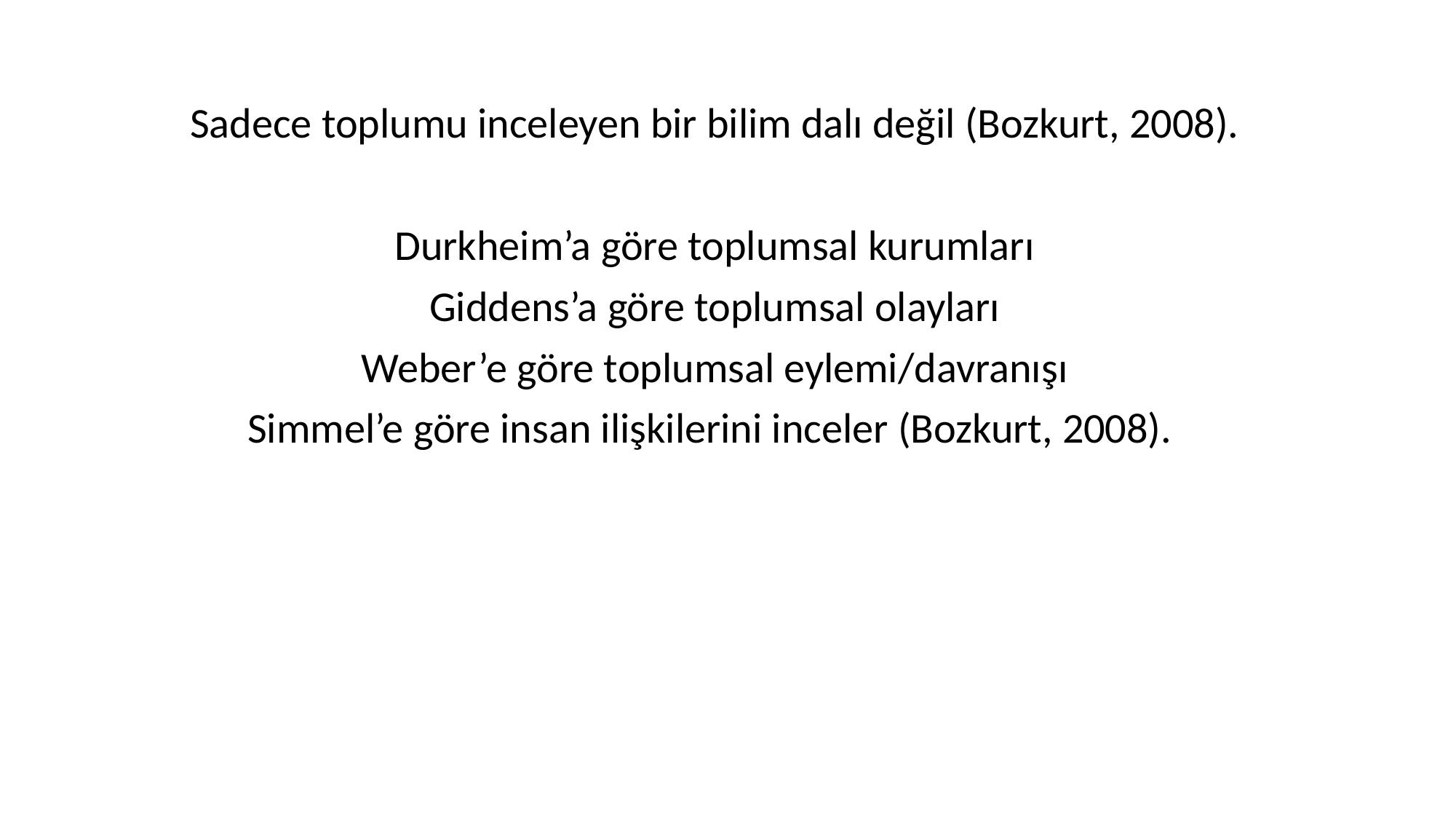

Sadece toplumu inceleyen bir bilim dalı değil (Bozkurt, 2008).

Durkheim’a göre toplumsal kurumları
Giddens’a göre toplumsal olayları
Weber’e göre toplumsal eylemi/davranışı
Simmel’e göre insan ilişkilerini inceler (Bozkurt, 2008).